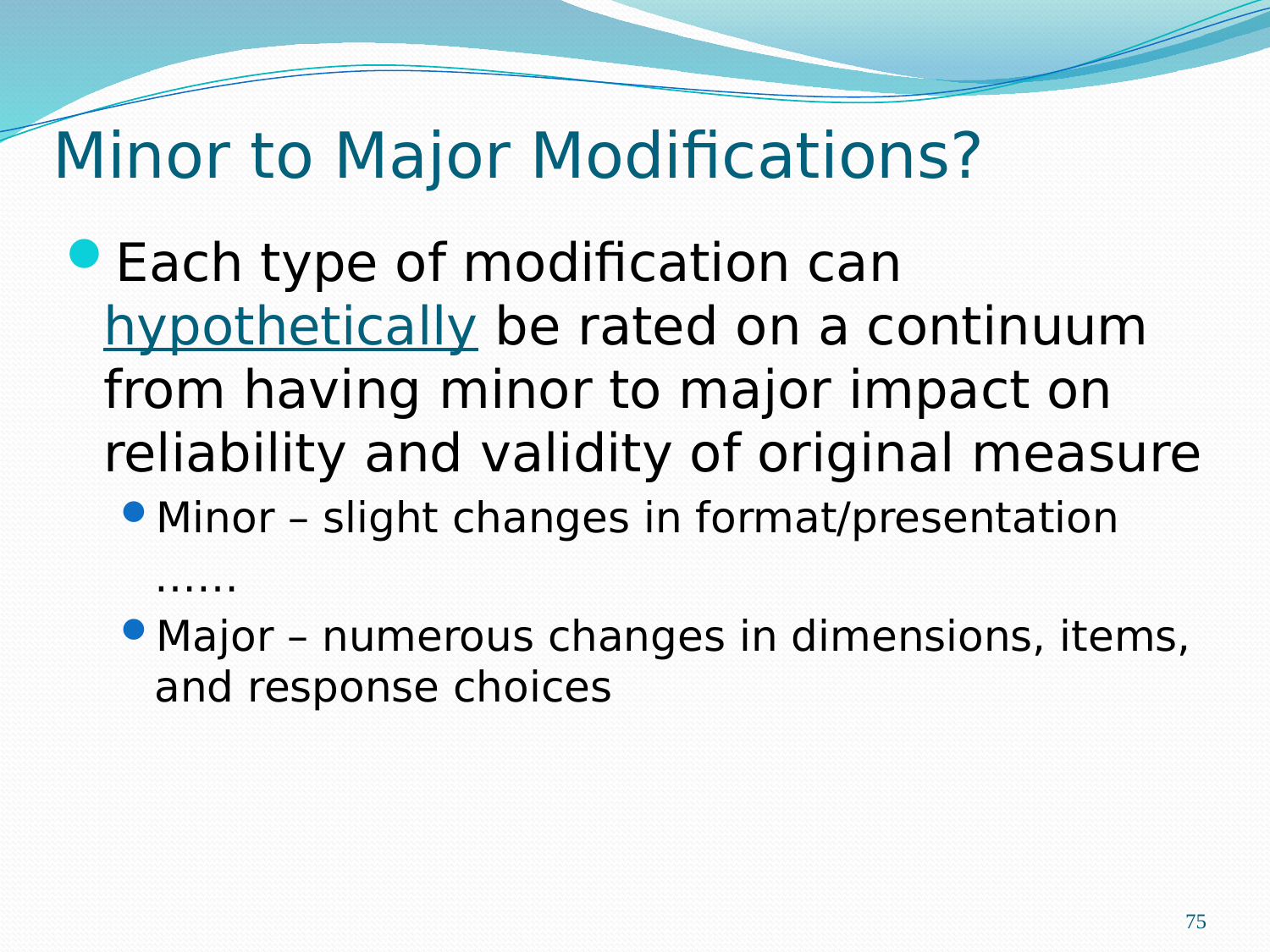

# Minor to Major Modifications?
Each type of modification can hypothetically be rated on a continuum from having minor to major impact on reliability and validity of original measure
Minor – slight changes in format/presentation
	……
Major – numerous changes in dimensions, items, and response choices
75